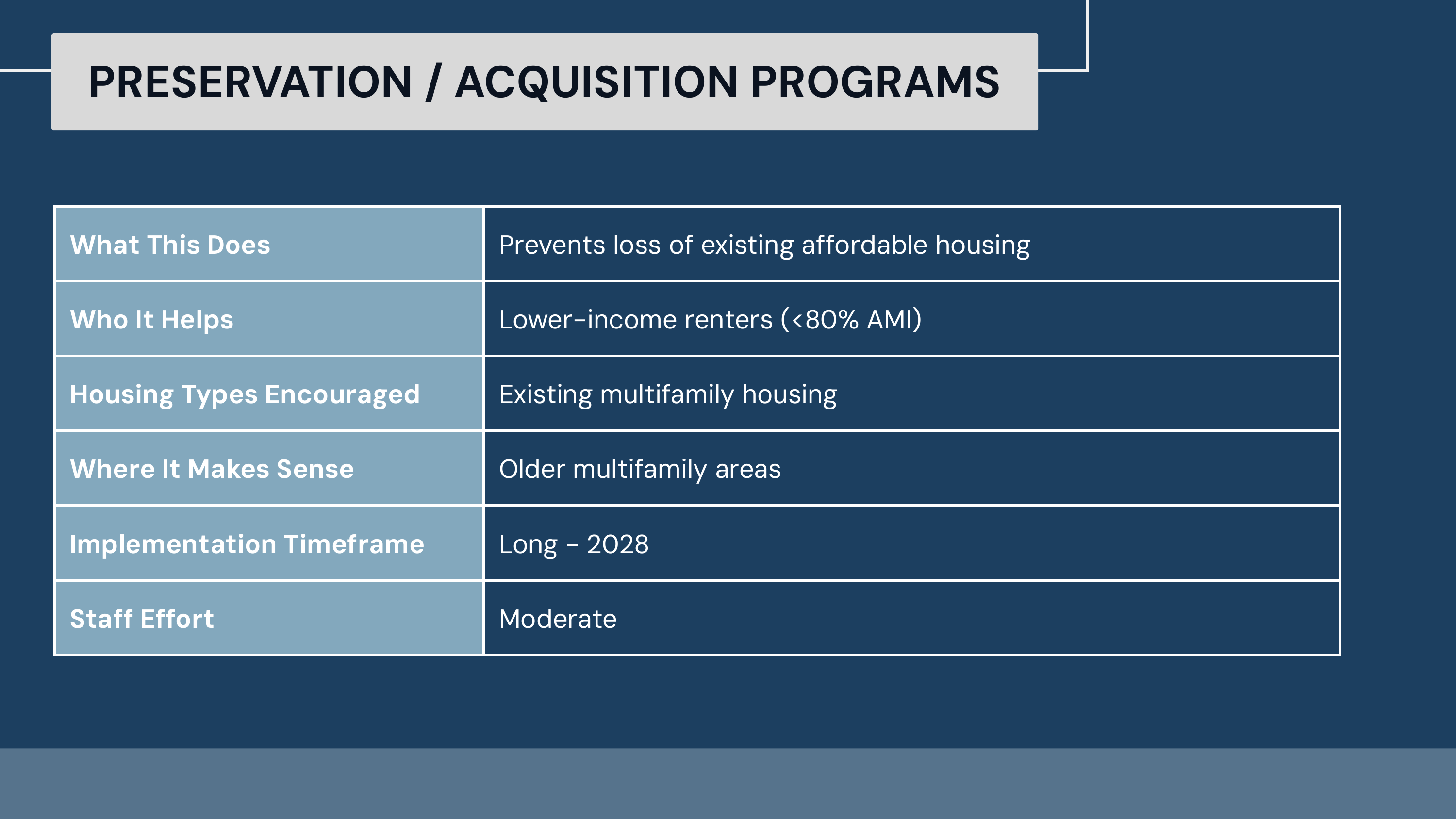

PRESERVATION / ACQUISITION PROGRAMS
| What This Does | Prevents loss of existing affordable housing |
| --- | --- |
| Who It Helps | Lower-income renters (<80% AMI) |
| Housing Types Encouraged | Existing multifamily housing |
| Where It Makes Sense | Older multifamily areas |
| Implementation Timeframe | Long - 2028 |
| Staff Effort | Moderate |